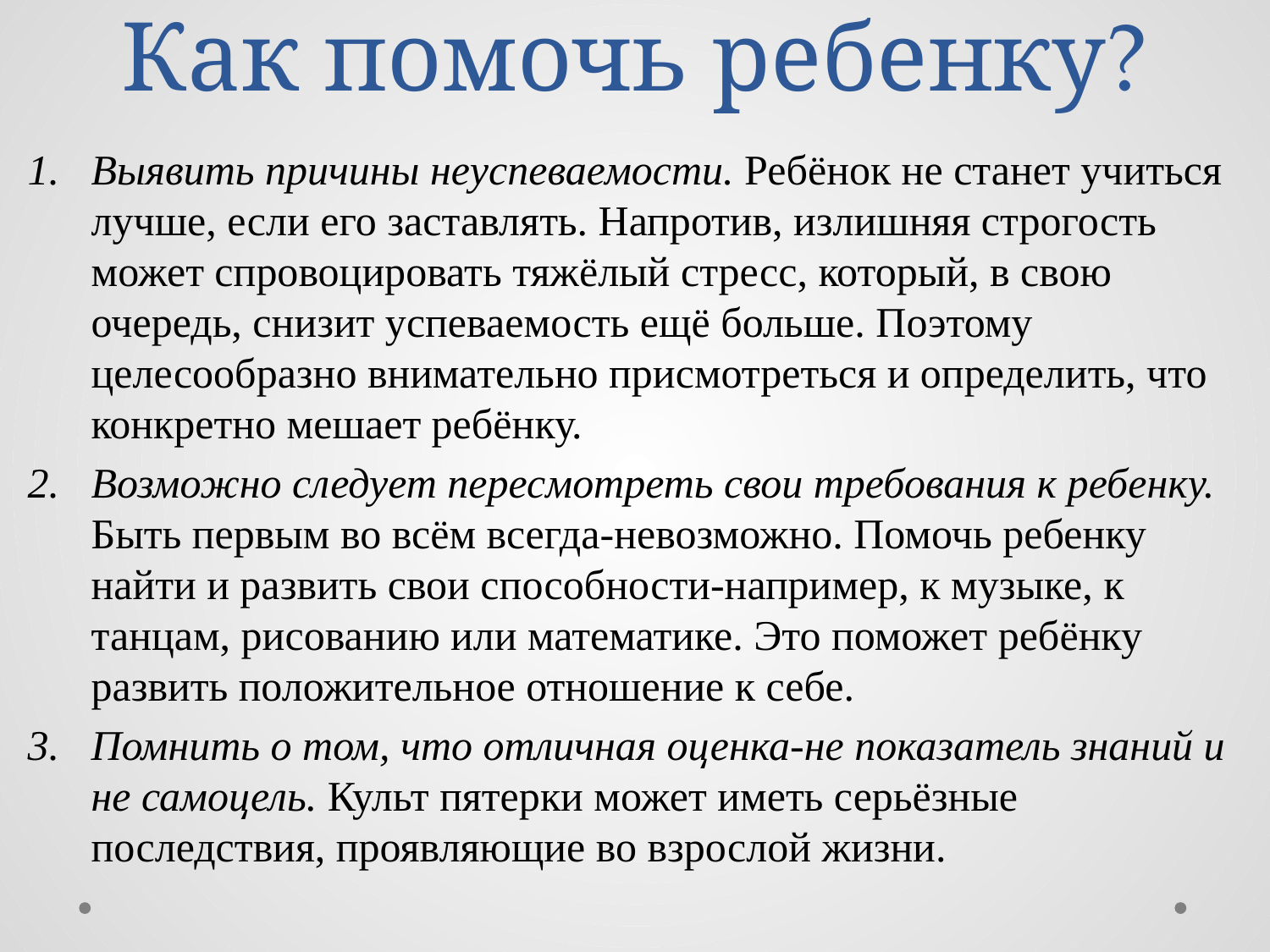

# Как помочь ребенку?
Выявить причины неуспеваемости. Ребёнок не станет учиться лучше, если его заставлять. Напротив, излишняя строгость может спровоцировать тяжёлый стресс, который, в свою очередь, снизит успеваемость ещё больше. Поэтому целесообразно внимательно присмотреться и определить, что конкретно мешает ребёнку.
Возможно следует пересмотреть свои требования к ребенку. Быть первым во всём всегда-невозможно. Помочь ребенку найти и развить свои способности-например, к музыке, к танцам, рисованию или математике. Это поможет ребёнку развить положительное отношение к себе.
Помнить о том, что отличная оценка-не показатель знаний и не самоцель. Культ пятерки может иметь серьёзные последствия, проявляющие во взрослой жизни.